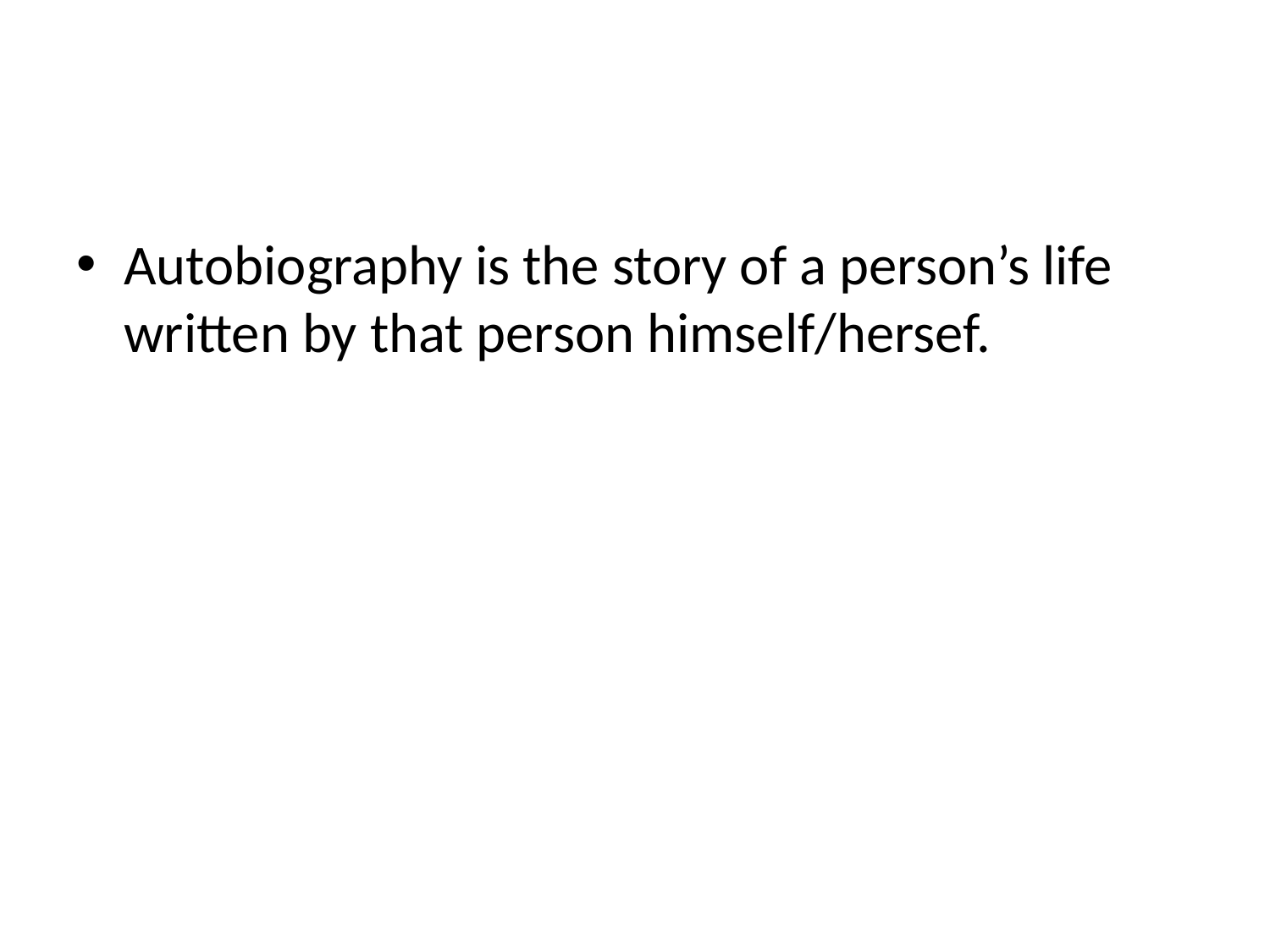

#
Autobiography is the story of a person’s life written by that person himself/hersef.